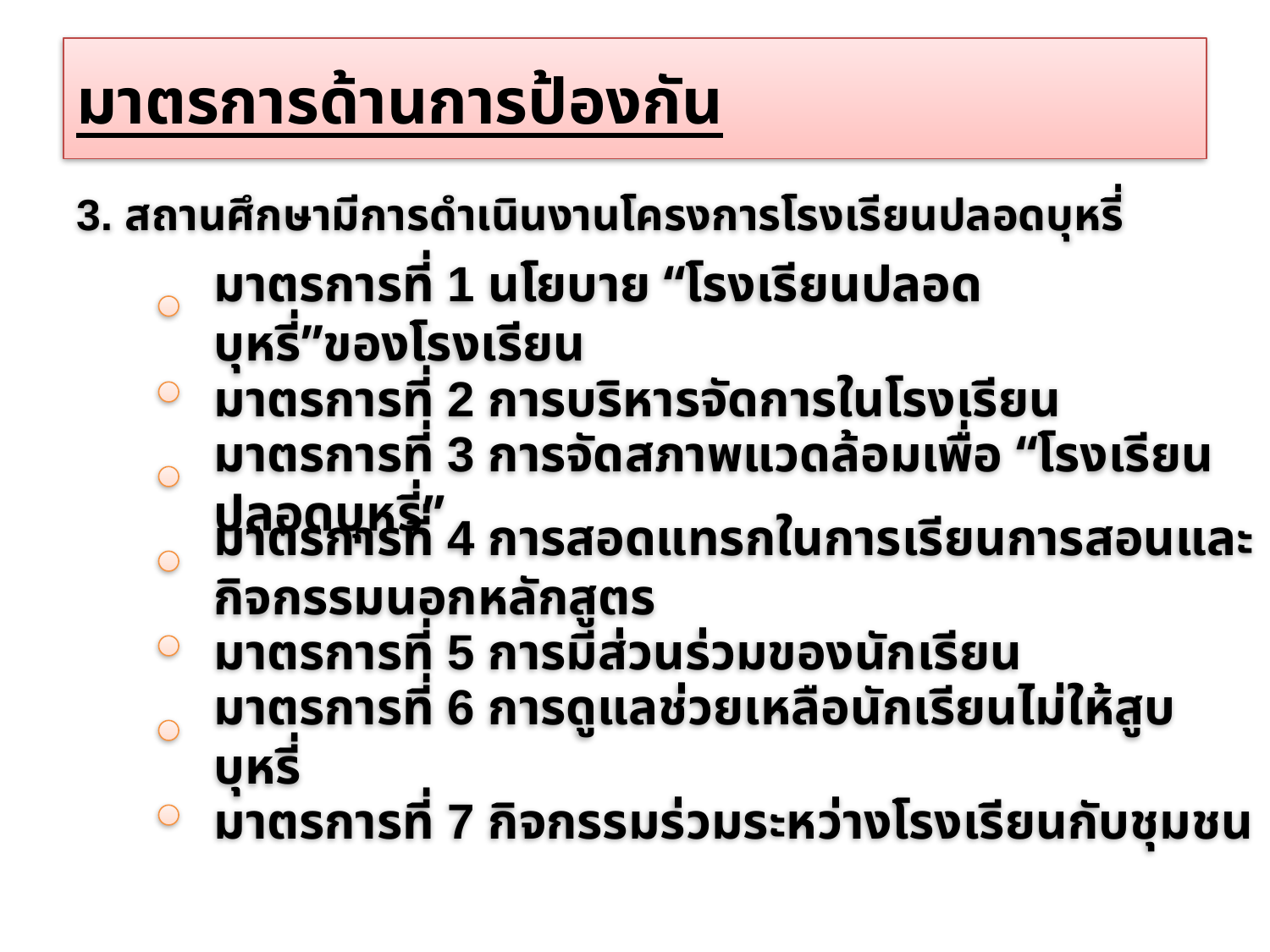

# มาตรการด้านการป้องกัน
3. สถานศึกษามีการดำเนินงานโครงการโรงเรียนปลอดบุหรี่
มาตรการที่ 1 นโยบาย “โรงเรียนปลอดบุหรี่”ของโรงเรียน

มาตรการที่ 2 การบริหารจัดการในโรงเรียน

มาตรการที่ 3 การจัดสภาพแวดล้อมเพื่อ “โรงเรียนปลอดบุหรี่”

มาตรการที่ 4 การสอดแทรกในการเรียนการสอนและกิจกรรมนอกหลักสูตร

มาตรการที่ 5 การมีส่วนร่วมของนักเรียน

มาตรการที่ 6 การดูแลช่วยเหลือนักเรียนไม่ให้สูบบุหรี่

มาตรการที่ 7 กิจกรรมร่วมระหว่างโรงเรียนกับชุมชน